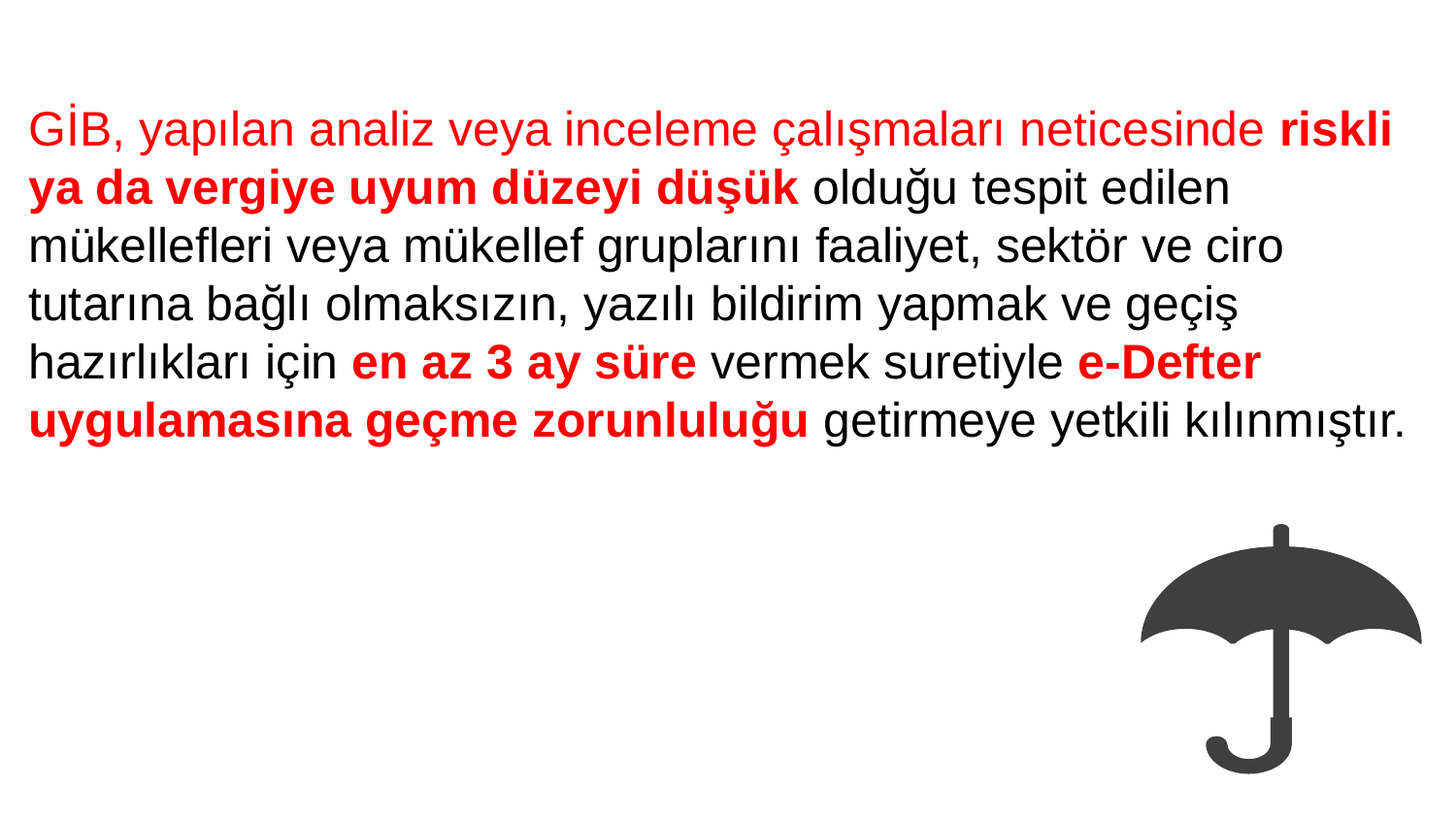

E-DEFTER
GİB, yapılan analiz veya inceleme çalışmaları neticesinde riskli ya da vergiye uyum düzeyi düşük olduğu tespit edilen           mükellefleri veya mükellef gruplarını faaliyet, sektör ve ciro         tutarına bağlı olmaksızın, yazılı bildirim yapmak ve geçiş            hazırlıkları için en az 3 ay süre vermek suretiyle e-Defter          uygulamasına geçme zorunluluğu getirmeye yetkili kılınmıştır.